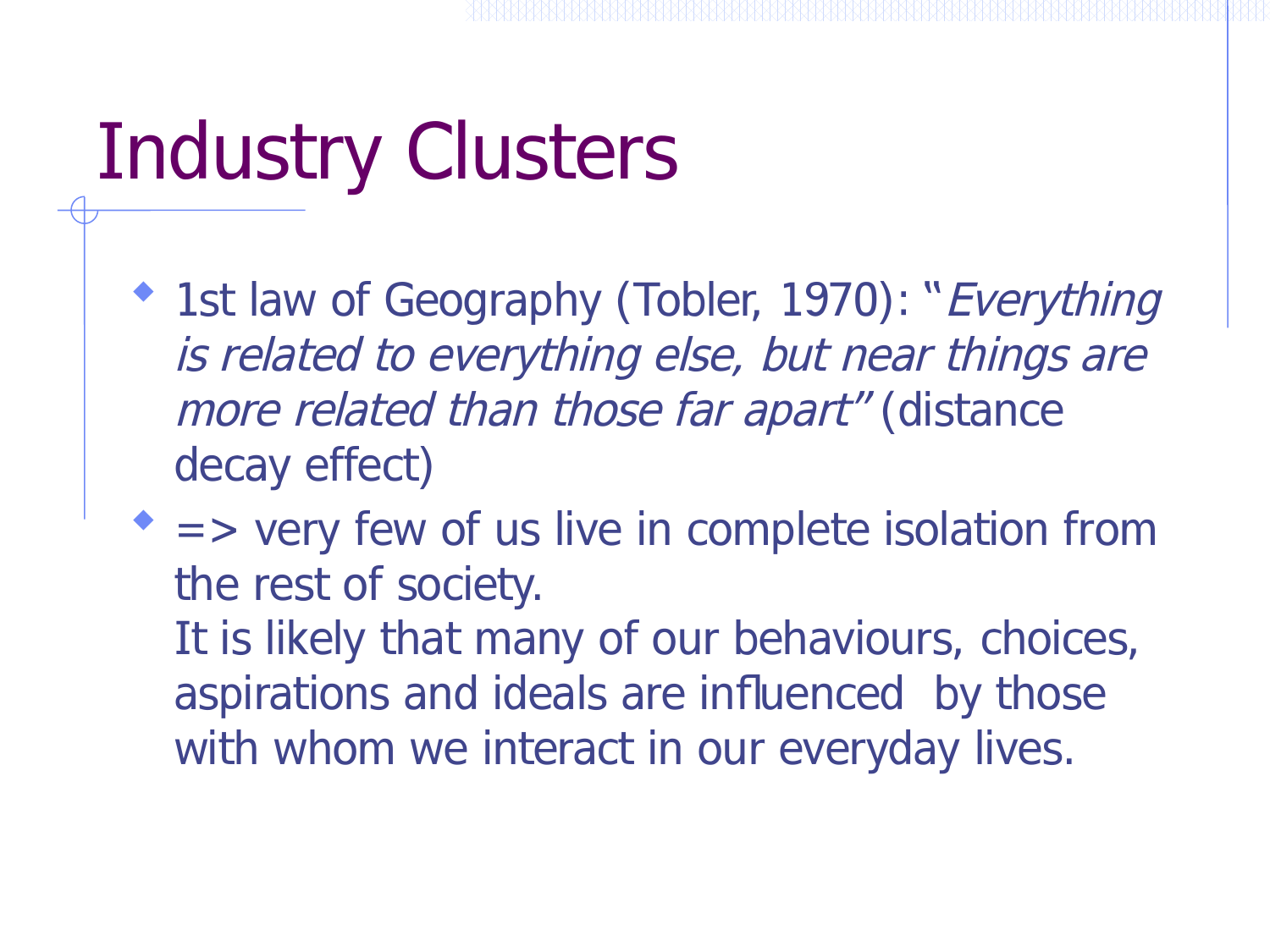

# Industry Clusters
1st law of Geography (Tobler, 1970): “Everything is related to everything else, but near things are more related than those far apart” (distance decay effect)
=> very few of us live in complete isolation from the rest of society.
It is likely that many of our behaviours, choices, aspirations and ideals are influenced  by those with whom we interact in our everyday lives.